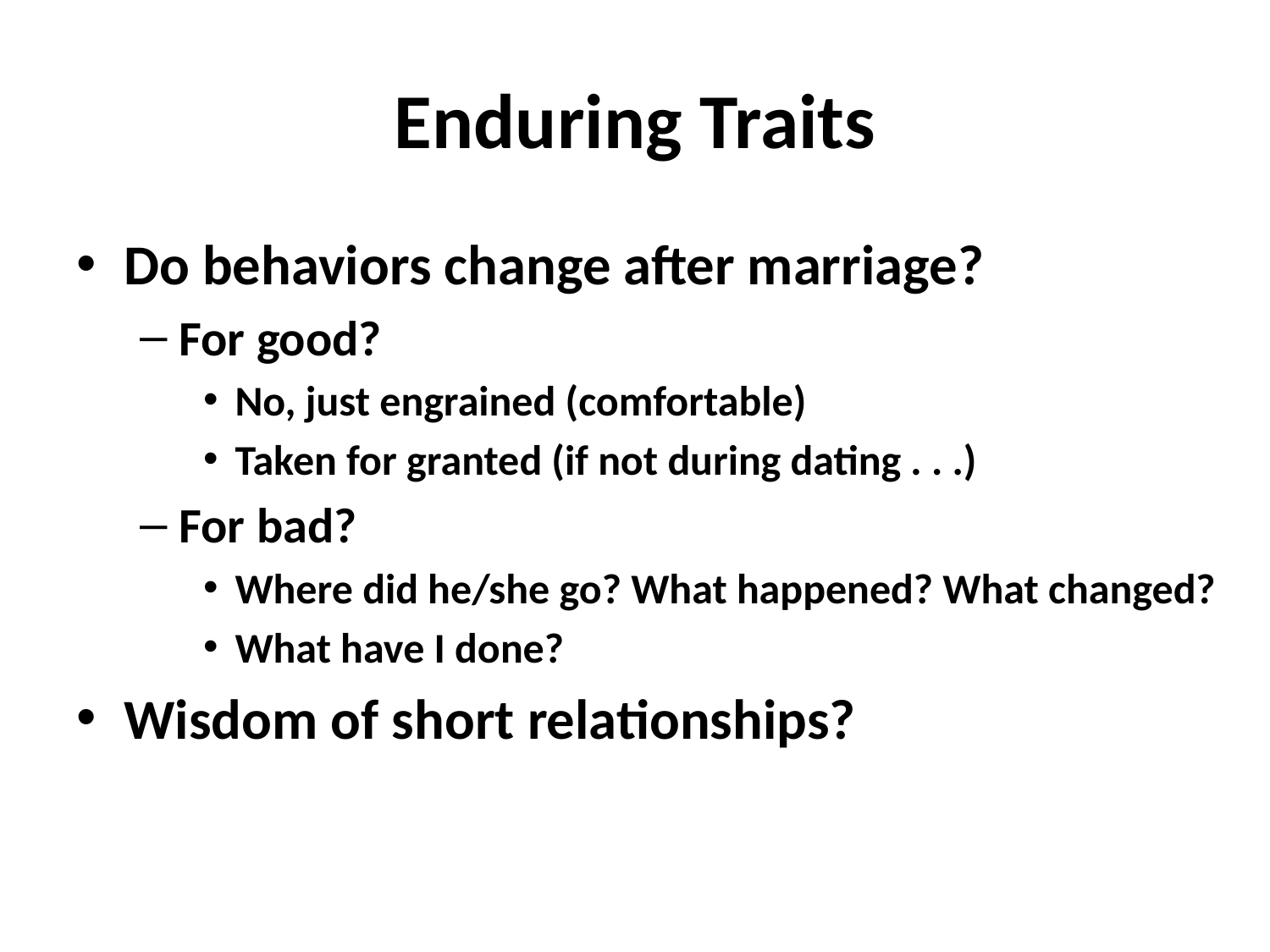

# Enduring Traits
Do behaviors change after marriage?
For good?
No, just engrained (comfortable)
Taken for granted (if not during dating . . .)
For bad?
Where did he/she go? What happened? What changed?
What have I done?
Wisdom of short relationships?